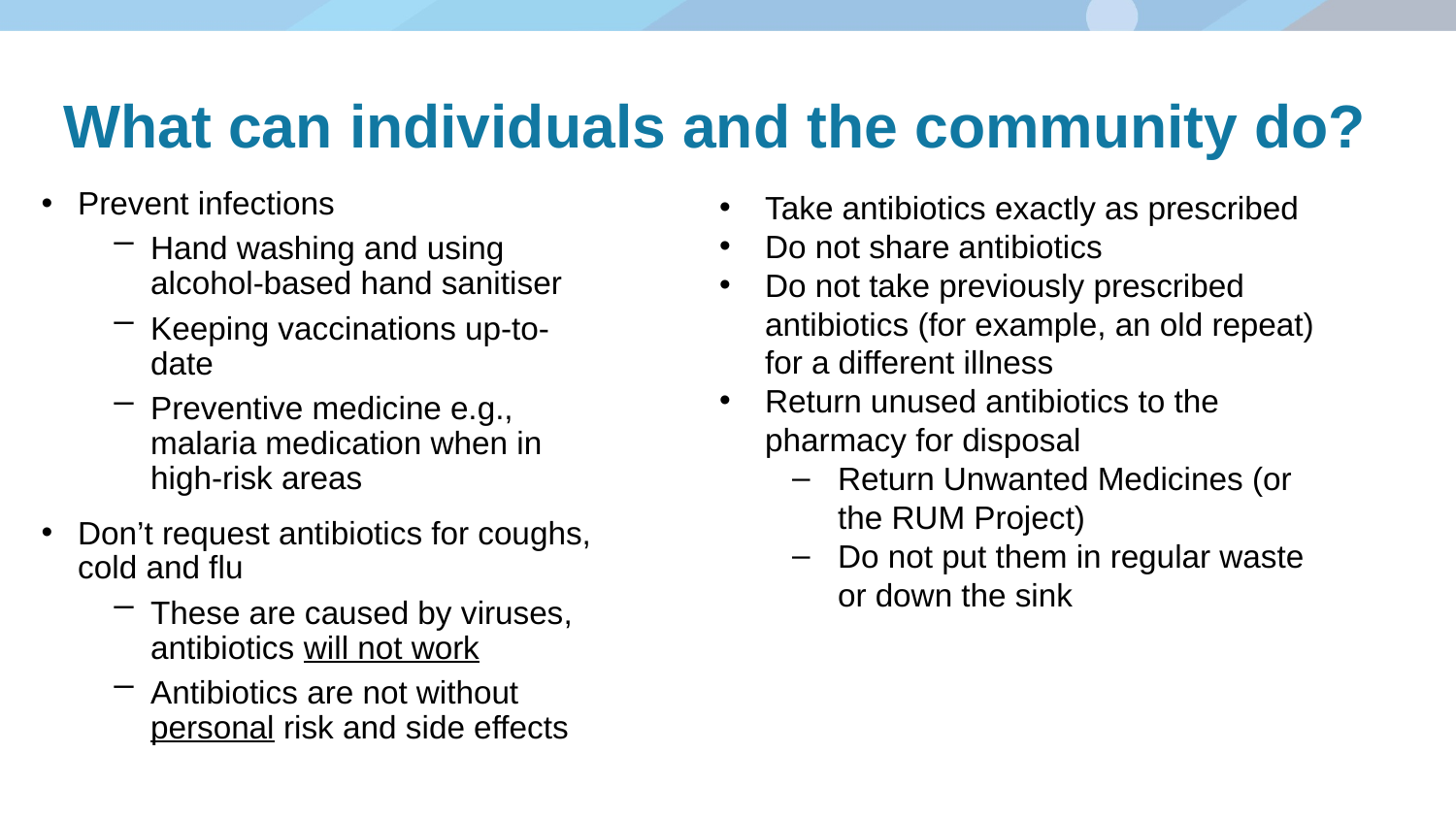

# What can individuals and the community do?
Prevent infections
Hand washing and using alcohol-based hand sanitiser
Keeping vaccinations up-to-date
Preventive medicine e.g., malaria medication when in high-risk areas
Don’t request antibiotics for coughs, cold and flu
These are caused by viruses, antibiotics will not work
Antibiotics are not without personal risk and side effects

Take antibiotics exactly as prescribed
Do not share antibiotics
Do not take previously prescribed antibiotics (for example, an old repeat) for a different illness
Return unused antibiotics to the pharmacy for disposal
Return Unwanted Medicines (or the RUM Project)
Do not put them in regular waste or down the sink